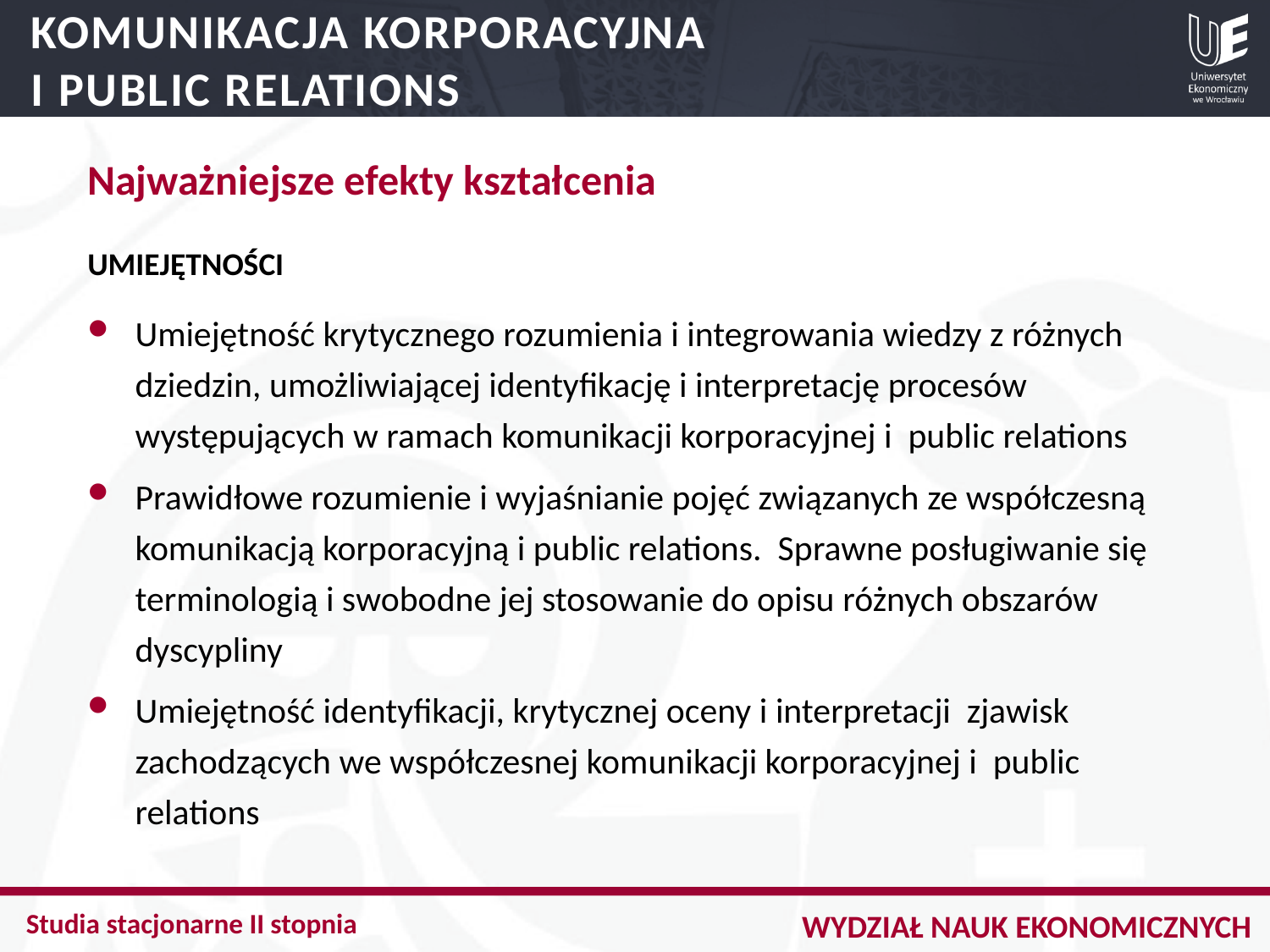

KOMUNIKACJA KORPORACYJNA
I PUBLIC RELATIONS
Najważniejsze efekty kształcenia
UMIEJĘTNOŚCI
Umiejętność krytycznego rozumienia i integrowania wiedzy z różnych dziedzin, umożliwiającej identyfikację i interpretację procesów występujących w ramach komunikacji korporacyjnej i  public relations
Prawidłowe rozumienie i wyjaśnianie pojęć związanych ze współczesną komunikacją korporacyjną i public relations.  Sprawne posługiwanie się terminologią i swobodne jej stosowanie do opisu różnych obszarów dyscypliny
Umiejętność identyfikacji, krytycznej oceny i interpretacji  zjawisk zachodzących we współczesnej komunikacji korporacyjnej i  public relations